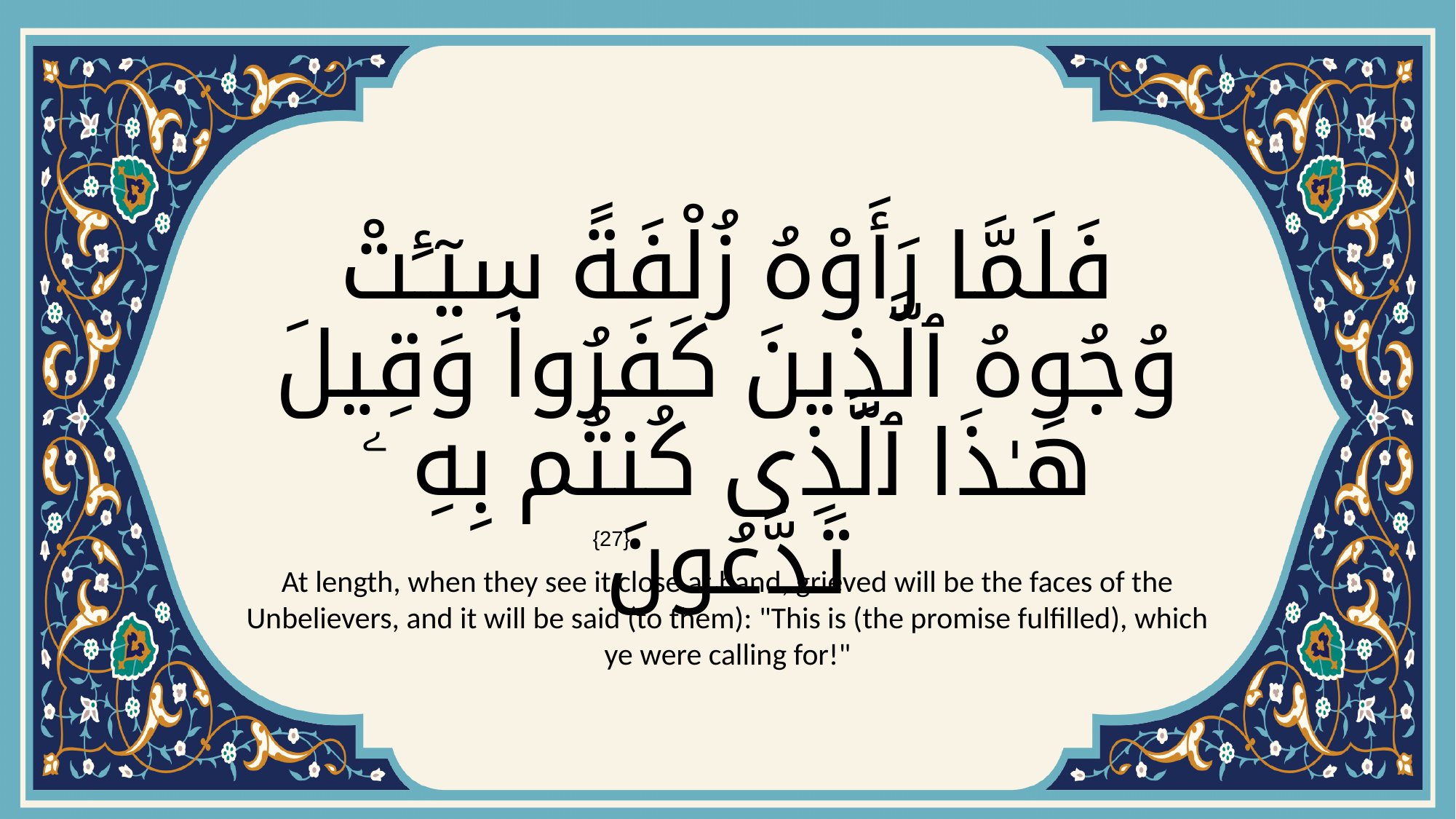

# فَلَمَّا رَأَوْهُ زُلْفَةً سِيٓـَٔتْ وُجُوهُ ٱلَّذِينَ كَفَرُوا۟ وَقِيلَ هَـٰذَا ٱلَّذِى كُنتُم بِهِ ۦ تَدَّعُونَ
{27}
At length, when they see it close at hand, grieved will be the faces of the Unbelievers, and it will be said (to them): "This is (the promise fulfilled), which ye were calling for!"